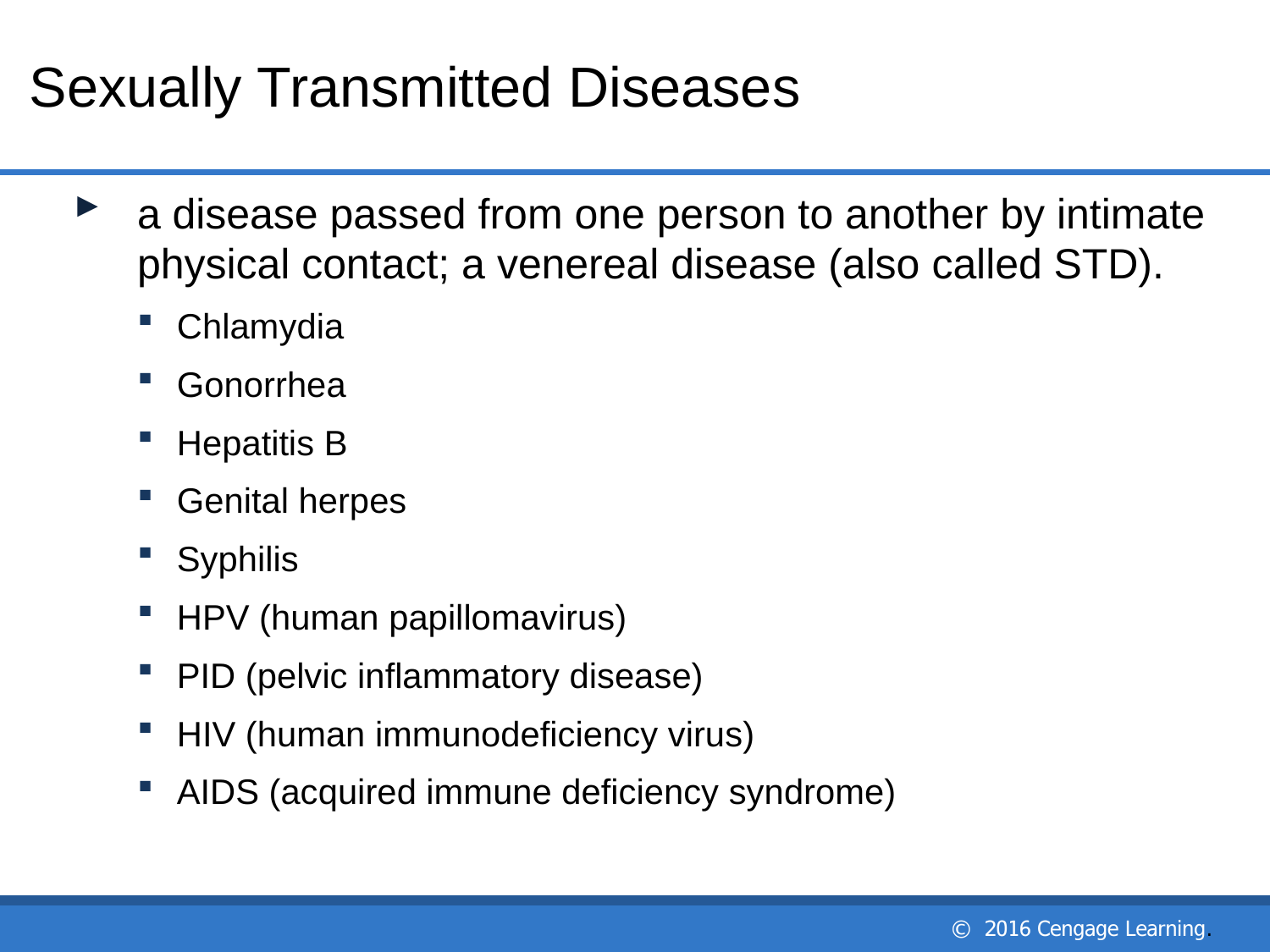

# Sexually Transmitted Diseases
a disease passed from one person to another by intimate physical contact; a venereal disease (also called STD).
Chlamydia
Gonorrhea
Hepatitis B
Genital herpes
Syphilis
HPV (human papillomavirus)
PID (pelvic inflammatory disease)
HIV (human immunodeficiency virus)
AIDS (acquired immune deficiency syndrome)